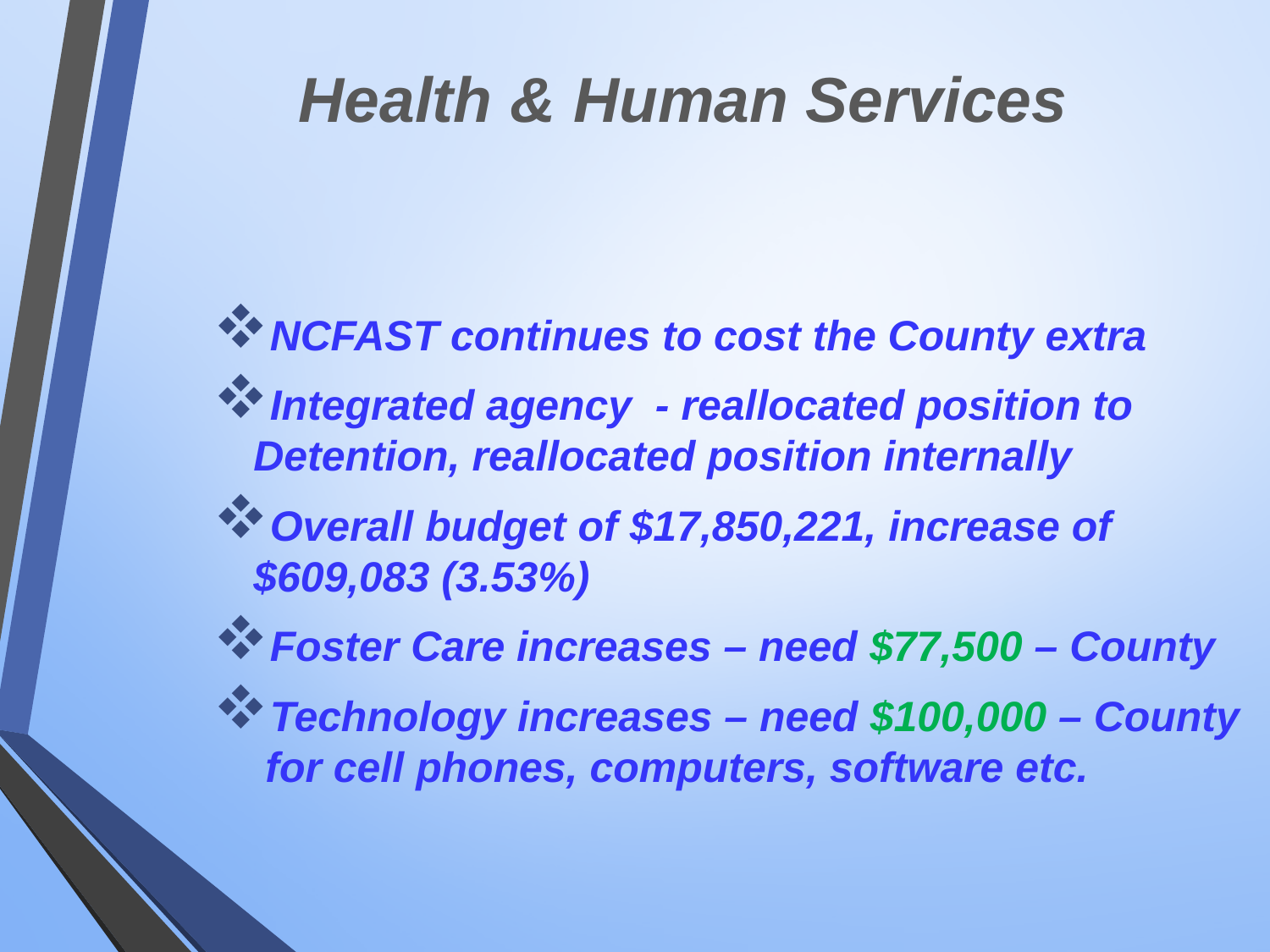

# Health & Human Services

NCFAST continues to cost the County extra
Integrated agency  - reallocated position to Detention, reallocated position internally
Overall budget of $17,850,221, increase of $609,083 (3.53%)
Foster Care increases – need $77,500 – County
Technology increases – need $100,000 – County  for cell phones, computers, software etc.